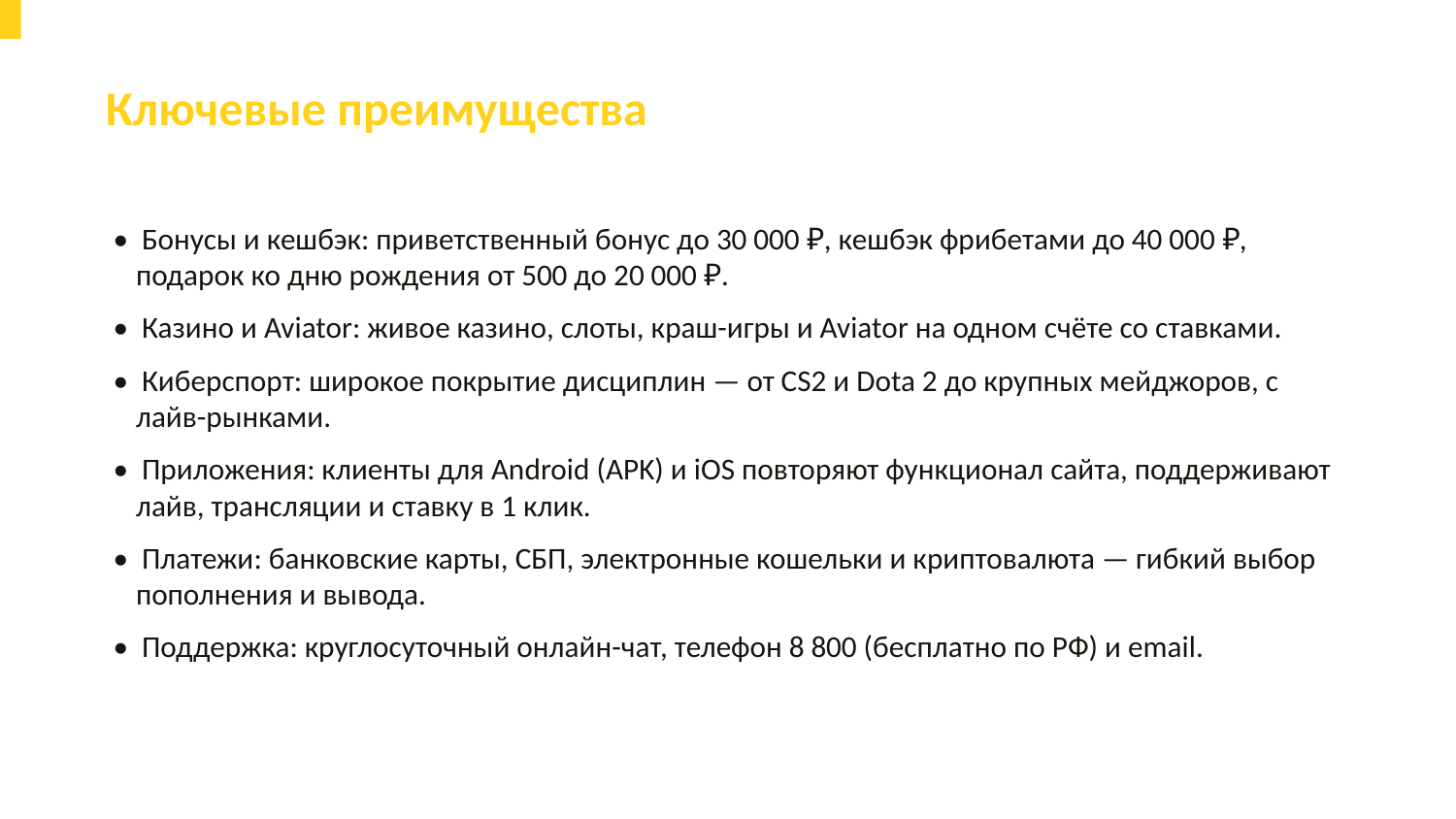

Ключевые преимущества
•  Бонусы и кешбэк: приветственный бонус до 30 000 ₽, кешбэк фрибетами до 40 000 ₽, подарок ко дню рождения от 500 до 20 000 ₽.
•  Казино и Aviator: живое казино, слоты, краш-игры и Aviator на одном счёте со ставками.
•  Киберспорт: широкое покрытие дисциплин — от CS2 и Dota 2 до крупных мейджоров, с лайв-рынками.
•  Приложения: клиенты для Android (APK) и iOS повторяют функционал сайта, поддерживают лайв, трансляции и ставку в 1 клик.
•  Платежи: банковские карты, СБП, электронные кошельки и криптовалюта — гибкий выбор пополнения и вывода.
•  Поддержка: круглосуточный онлайн-чат, телефон 8 800 (бесплатно по РФ) и email.